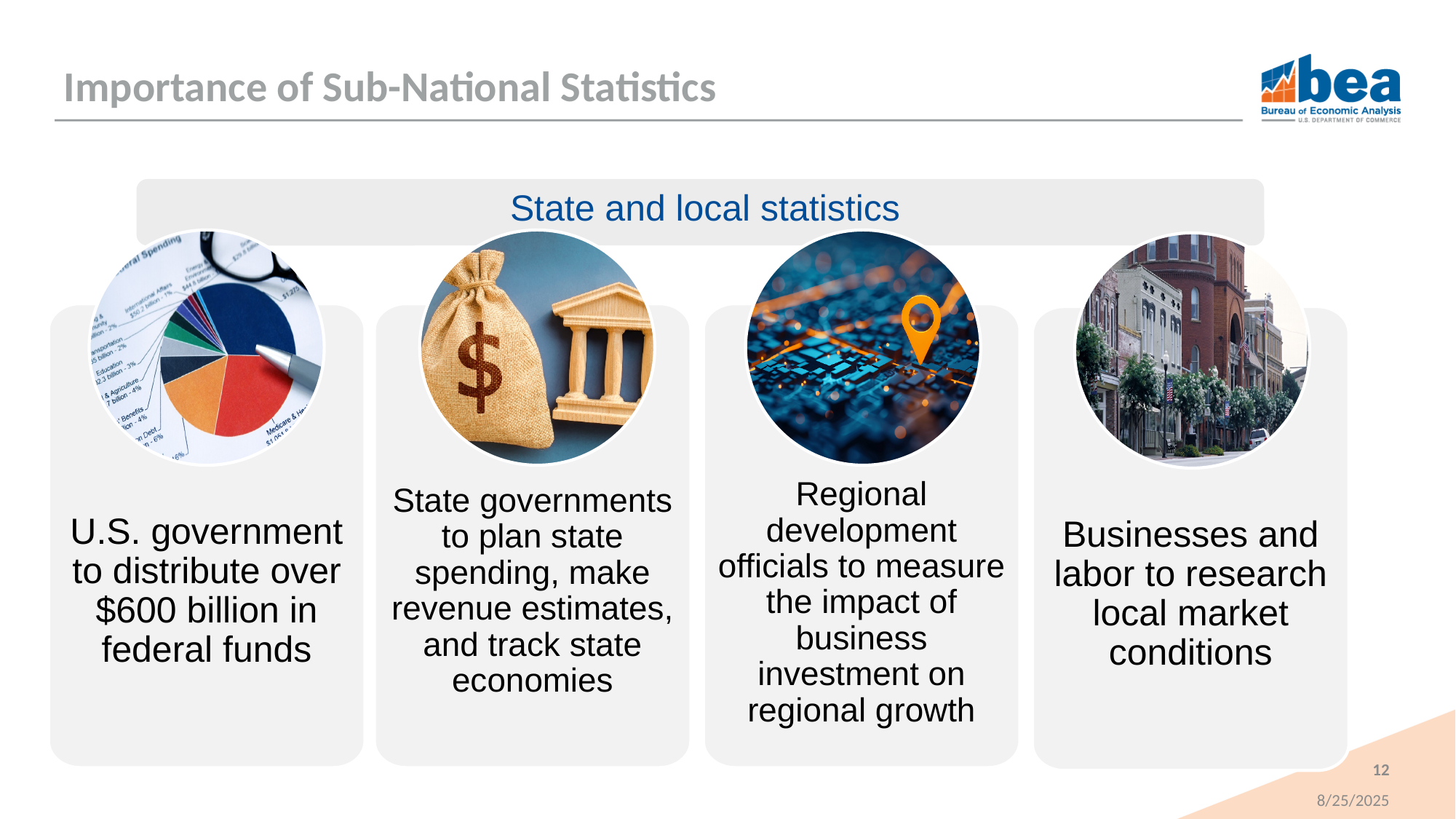

# Importance of Sub-National Statistics

State and local statistics

U.S. government to distribute over $600 billion in federal funds
State governments to plan state spending, make revenue estimates, and track state economies

Regional development officials to measure the impact of business investment on regional growth

Businesses and labor to research local market conditions
12
8/25/2025